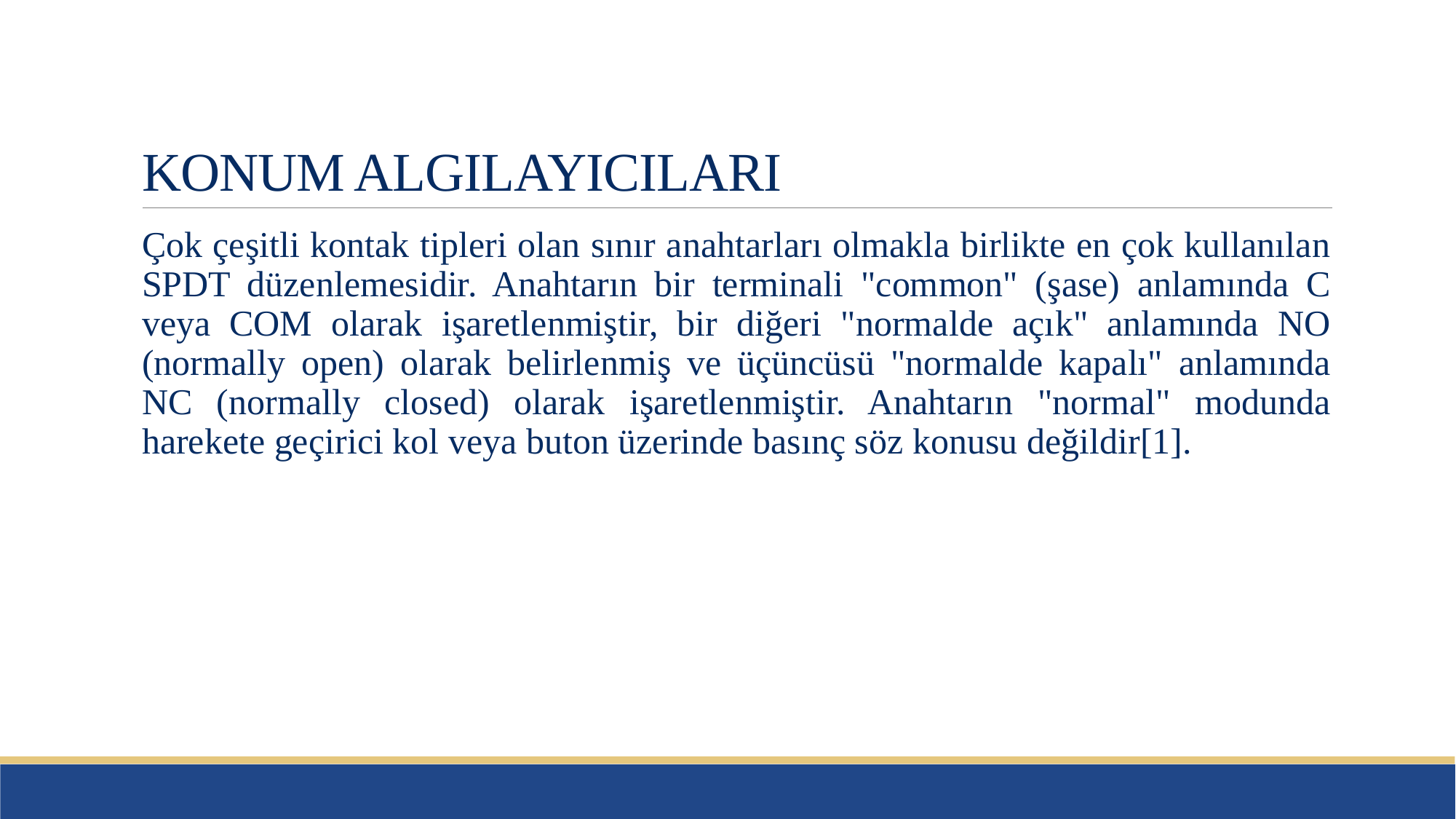

# KONUM ALGILAYICILARI
Çok çeşitli kontak tipleri olan sınır anahtarları olmakla birlikte en çok kullanılan SPDT düzenlemesidir. Anahtarın bir terminali "common" (şase) anlamında C veya COM olarak işaretlenmiştir, bir diğeri "normalde açık" anlamında NO (normally open) olarak belirlenmiş ve üçüncüsü "normalde kapalı" anlamında NC (normally closed) olarak işaretlenmiştir. Anahtarın "normal" modunda harekete geçirici kol veya buton üzerinde basınç söz konusu değildir[1].